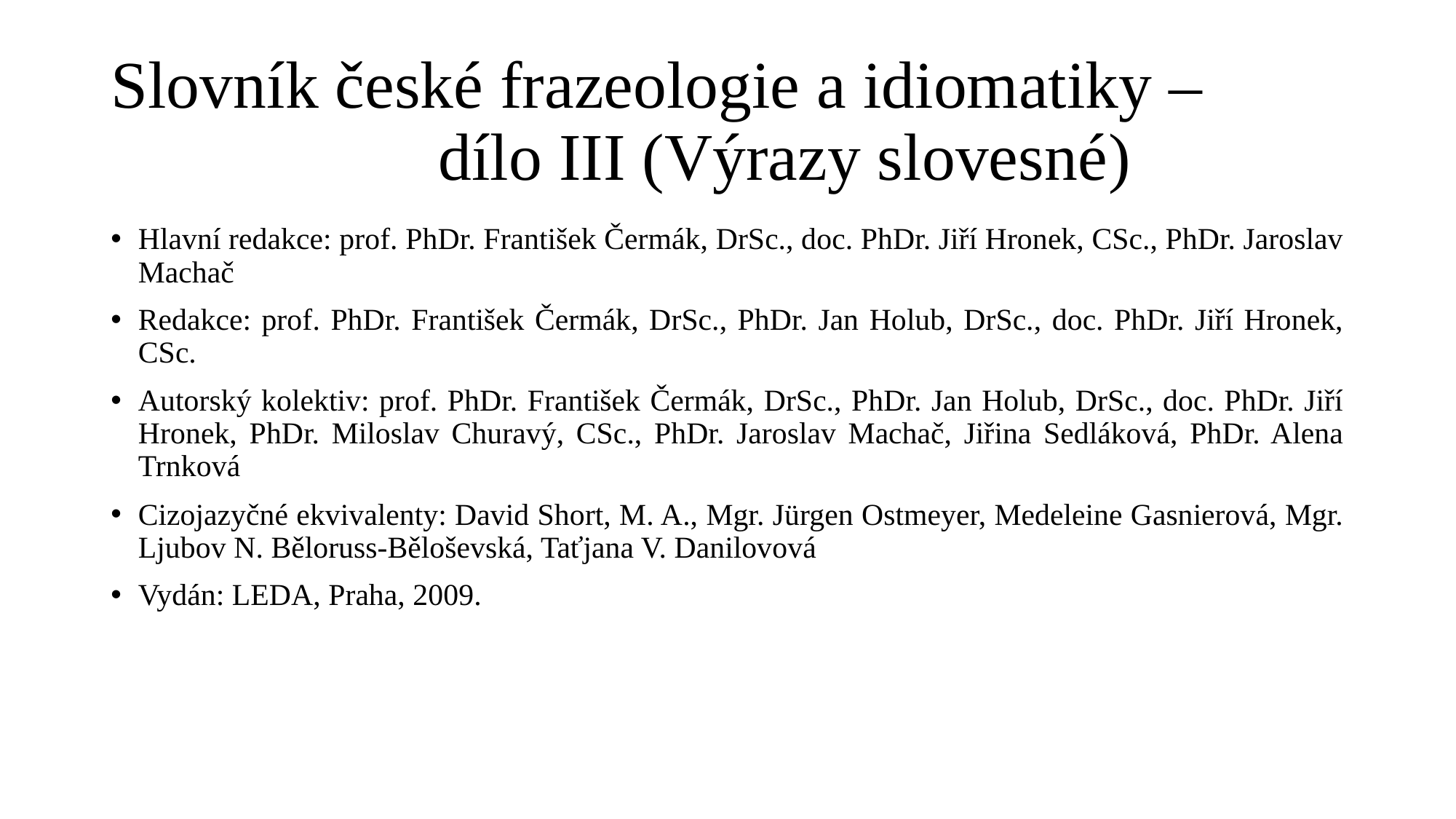

# Slovník české frazeologie a idiomatiky – dílo III (Výrazy slovesné)
Hlavní redakce: prof. PhDr. František Čermák, DrSc., doc. PhDr. Jiří Hronek, CSc., PhDr. Jaroslav Machač
Redakce: prof. PhDr. František Čermák, DrSc., PhDr. Jan Holub, DrSc., doc. PhDr. Jiří Hronek, CSc.
Autorský kolektiv: prof. PhDr. František Čermák, DrSc., PhDr. Jan Holub, DrSc., doc. PhDr. Jiří Hronek, PhDr. Miloslav Churavý, CSc., PhDr. Jaroslav Machač, Jiřina Sedláková, PhDr. Alena Trnková
Cizojazyčné ekvivalenty: David Short, M. A., Mgr. Jürgen Ostmeyer, Medeleine Gasnierová, Mgr. Ljubov N. Běloruss-Běloševská, Taťjana V. Danilovová
Vydán: LEDA, Praha, 2009.